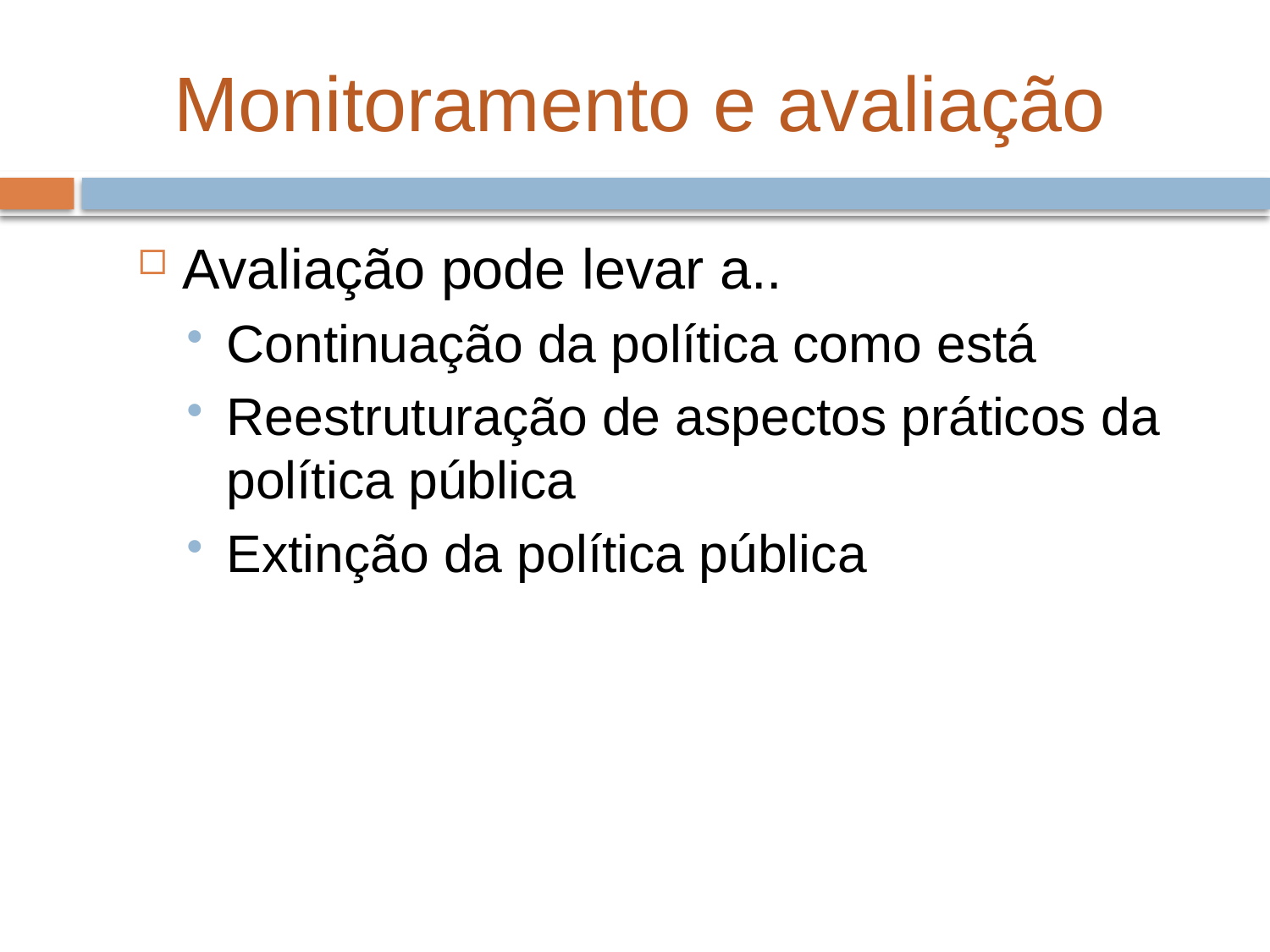

# Monitoramento e avaliação
Avaliação pode levar a..
Continuação da política como está
Reestruturação de aspectos práticos da política pública
Extinção da política pública